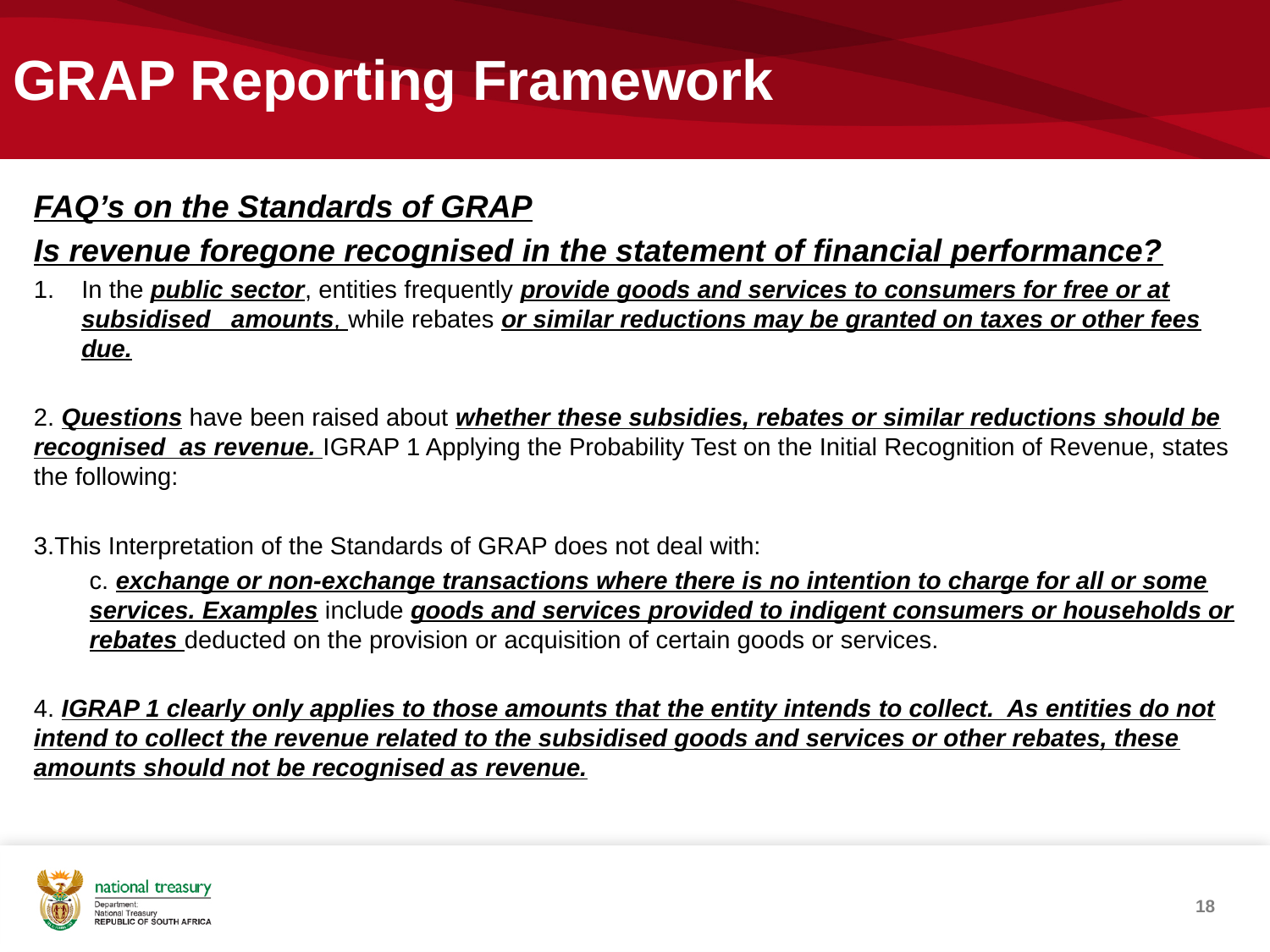

# GRAP Reporting Framework
FAQ’s on the Standards of GRAP
Is revenue foregone recognised in the statement of financial performance?
In the public sector, entities frequently provide goods and services to consumers for free or at subsidised   amounts, while rebates or similar reductions may be granted on taxes or other fees due.

2. Questions have been raised about whether these subsidies, rebates or similar reductions should be recognised  as revenue. IGRAP 1 Applying the Probability Test on the Initial Recognition of Revenue, states the following:

3.This Interpretation of the Standards of GRAP does not deal with:
c. exchange or non-exchange transactions where there is no intention to charge for all or some services. Examples include goods and services provided to indigent consumers or households or rebates deducted on the provision or acquisition of certain goods or services.

4. IGRAP 1 clearly only applies to those amounts that the entity intends to collect.  As entities do not intend to collect the revenue related to the subsidised goods and services or other rebates, these amounts should not be recognised as revenue.

18